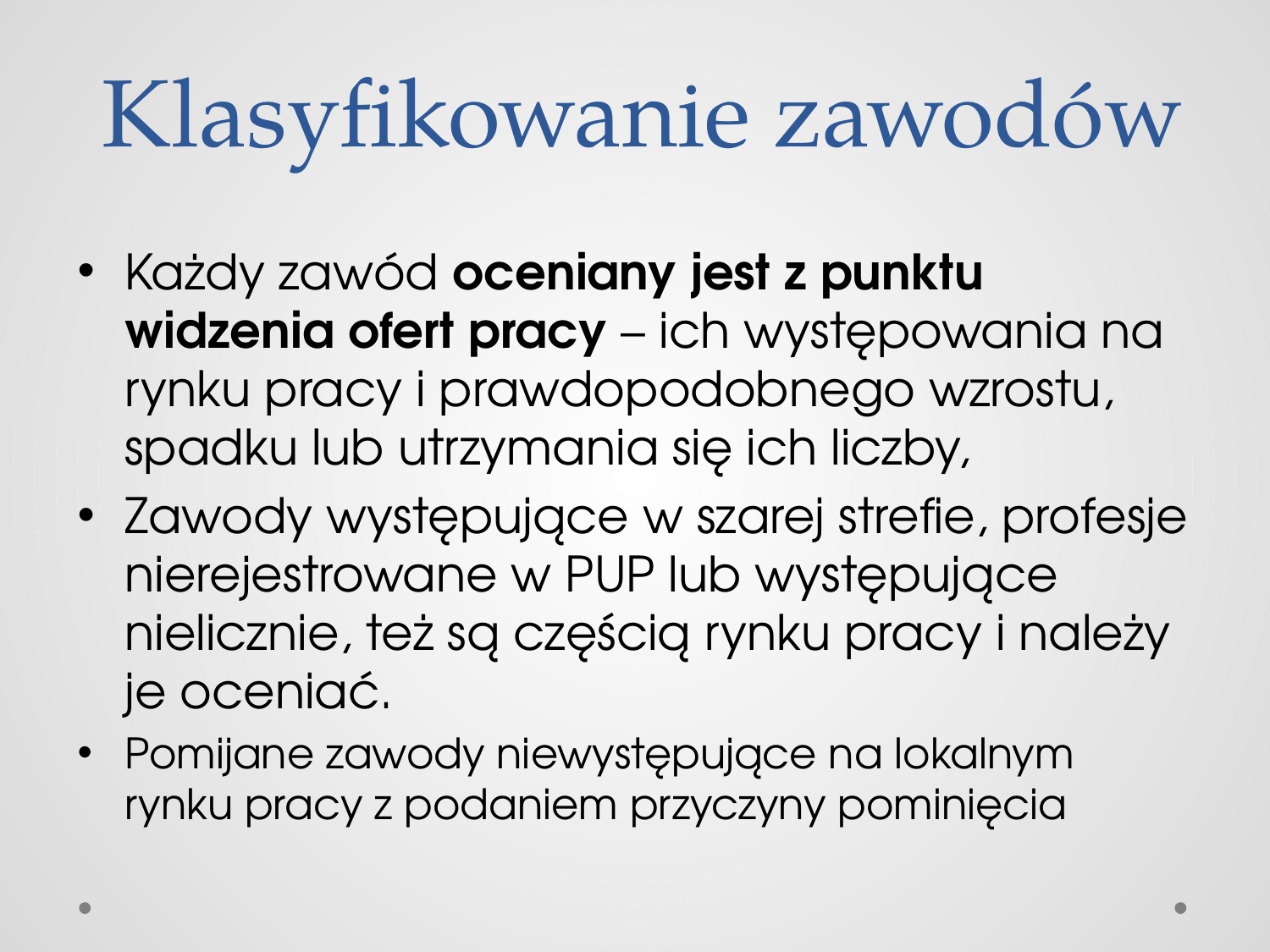

# Klasyfikowanie zawodów

Każdy zawód oceniany jest z punktu widzenia ofert pracy – ich występowania na rynku pracy i prawdopodobnego wzrostu, spadku lub utrzymania się ich liczby,
Zawody występujące w szarej strefie, profesje nierejestrowane w PUP lub występujące nielicznie, też są częścią rynku pracy i należy je oceniać.
Pomijane zawody niewystępujące na lokalnym rynku pracy z podaniem przyczyny pominięcia